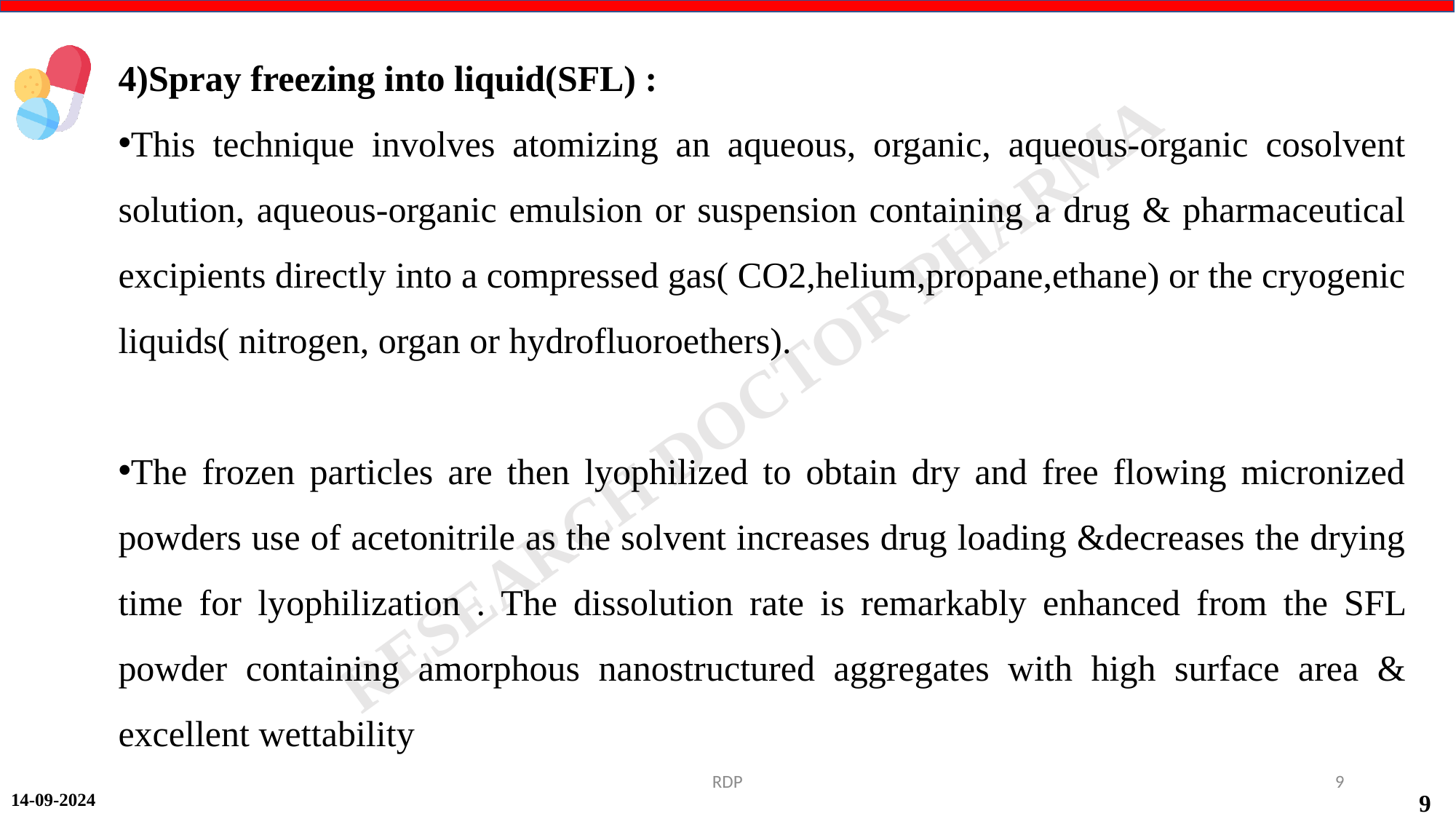

4)Spray freezing into liquid(SFL) :
This technique involves atomizing an aqueous, organic, aqueous-organic cosolvent solution, aqueous-organic emulsion or suspension containing a drug & pharmaceutical excipients directly into a compressed gas( CO2,helium,propane,ethane) or the cryogenic liquids( nitrogen, organ or hydrofluoroethers).

The frozen particles are then lyophilized to obtain dry and free flowing micronized powders use of acetonitrile as the solvent increases drug loading &decreases the drying time for lyophilization . The dissolution rate is remarkably enhanced from the SFL powder containing amorphous nanostructured aggregates with high surface area & excellent wettability

RDP
9
14-09-2024
9